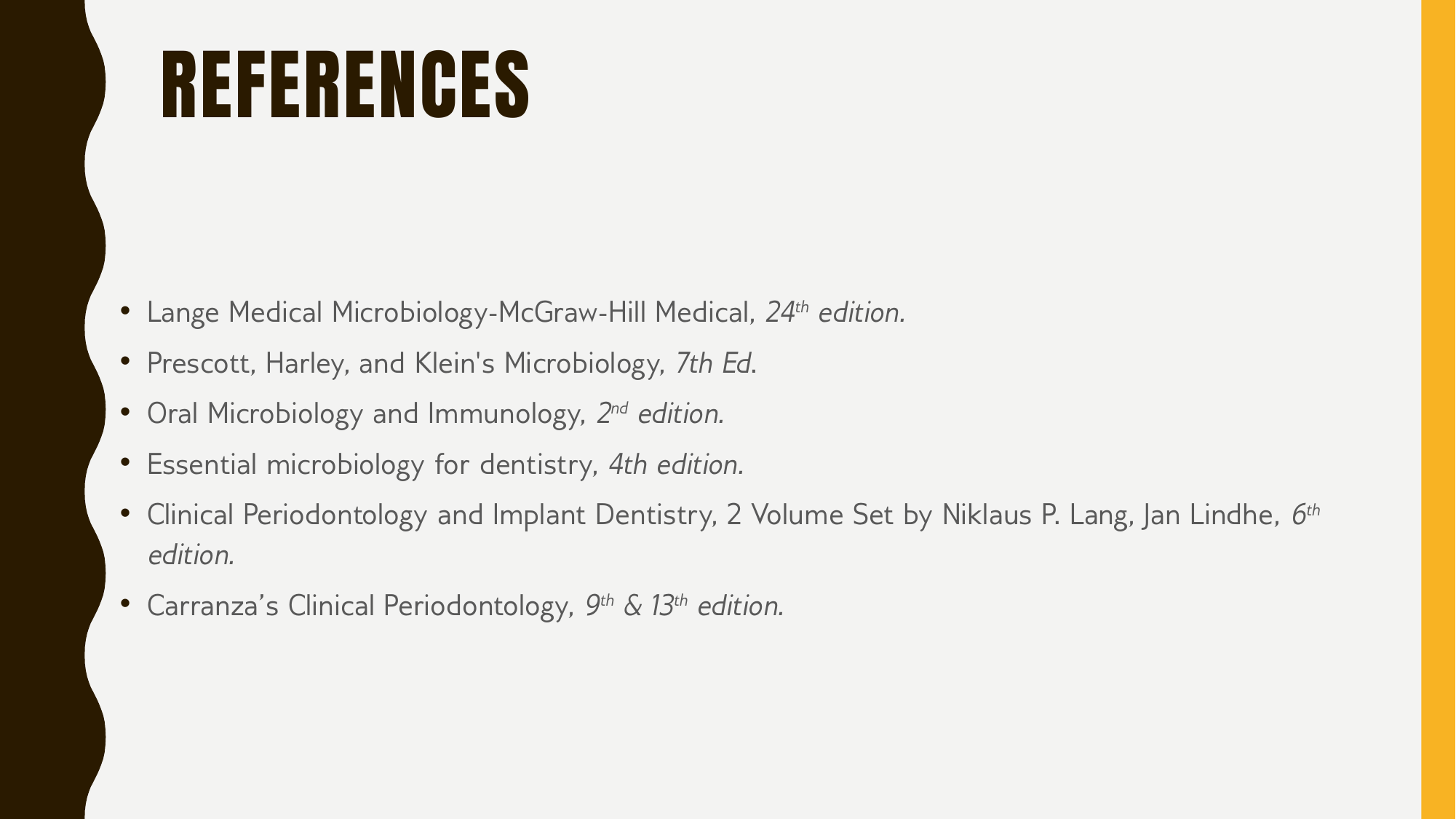

# REFERENCES
Lange Medical Microbiology-McGraw-Hill Medical, 24th edition.
Prescott, Harley, and Klein's Microbiology, 7th Ed.
Oral Microbiology and Immunology, 2nd edition.
Essential microbiology for dentistry, 4th edition.
Clinical Periodontology and Implant Dentistry, 2 Volume Set by Niklaus P. Lang, Jan Lindhe, 6th edition.
Carranza’s Clinical Periodontology, 9th & 13th edition.